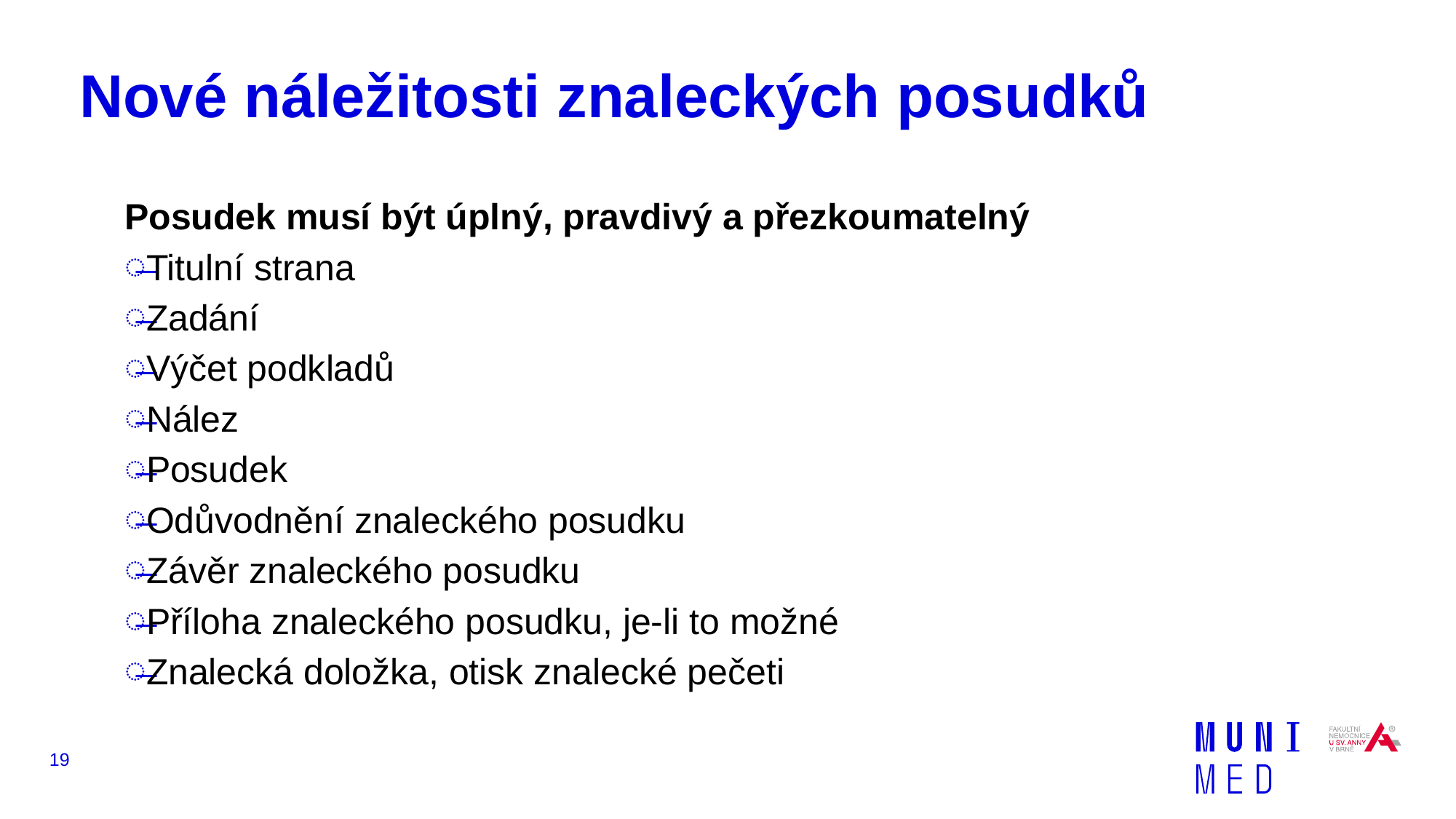

# Nové náležitosti znaleckých posudků
Posudek musí být úplný, pravdivý a přezkoumatelný
Titulní strana
Zadání
Výčet podkladů
Nález
Posudek
Odůvodnění znaleckého posudku
Závěr znaleckého posudku
Příloha znaleckého posudku, je-li to možné
Znalecká doložka, otisk znalecké pečeti
19